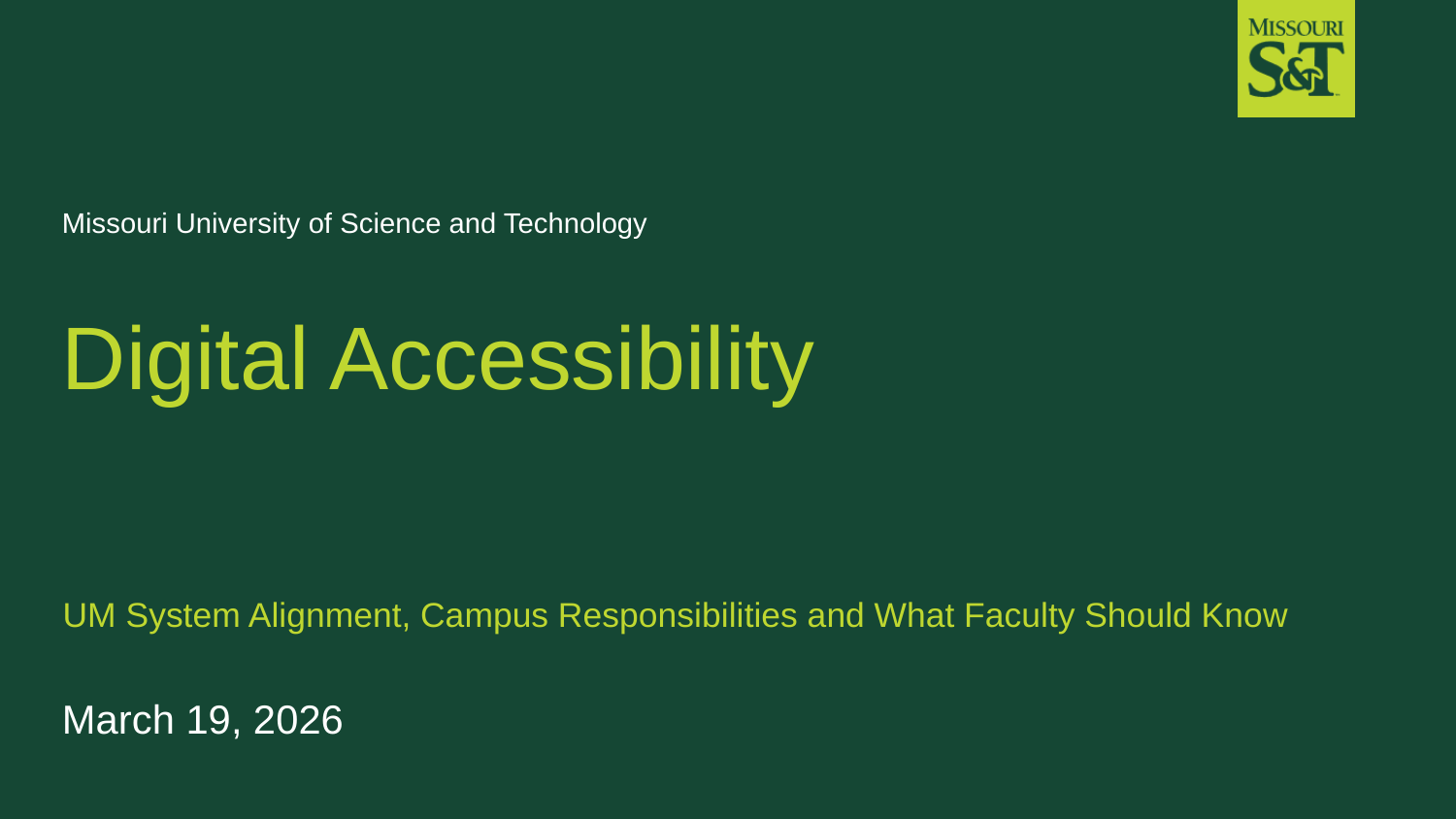

Missouri University of Science and Technology
# Digital Accessibility
UM System Alignment, Campus Responsibilities and What Faculty Should Know
March 19, 2026